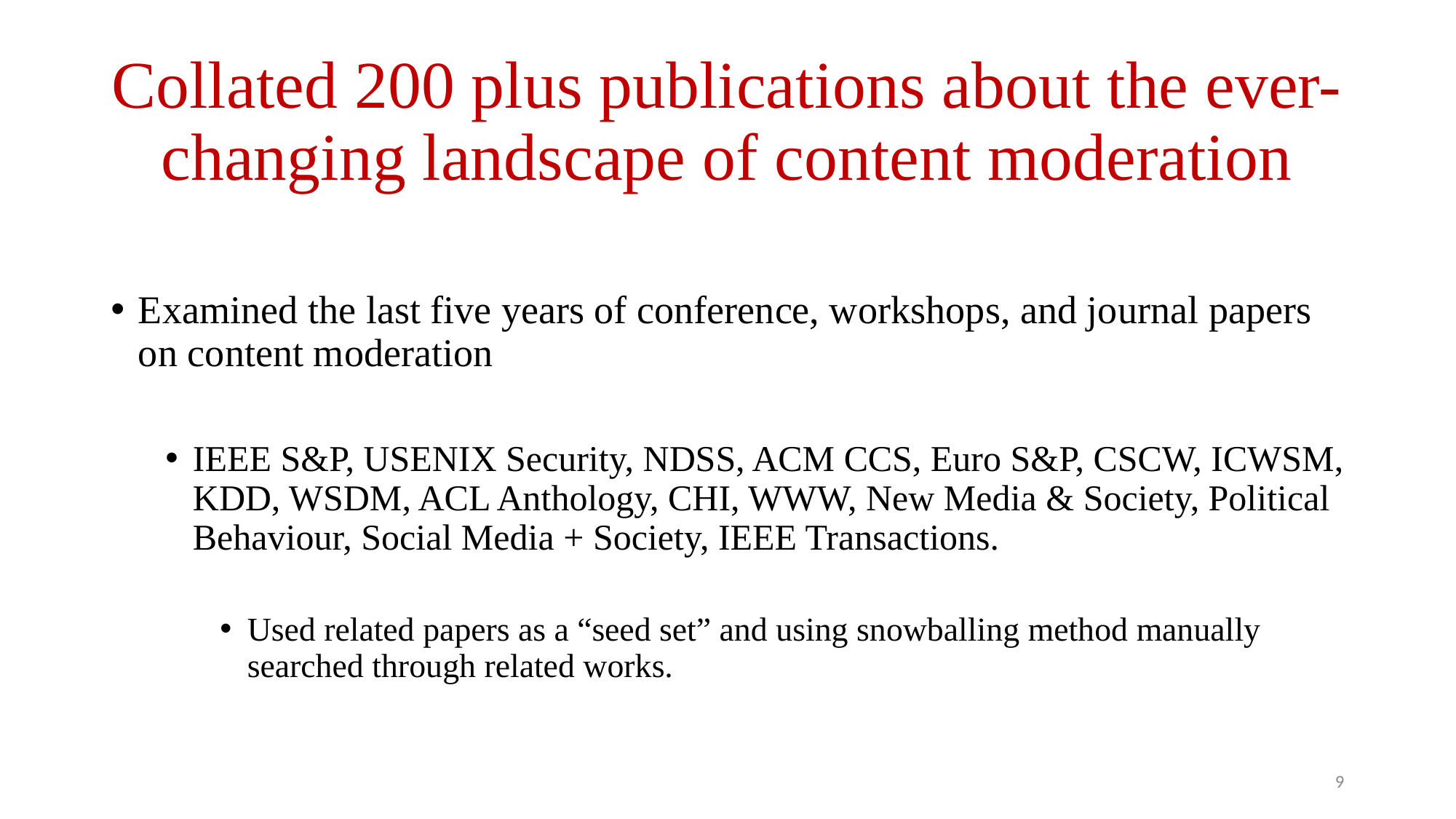

# Collated 200 plus publications about the ever-changing landscape of content moderation

Examined the last five years of conference, workshops, and journal papers on content moderation

IEEE S&P, USENIX Security, NDSS, ACM CCS, Euro S&P, CSCW, ICWSM, KDD, WSDM, ACL Anthology, CHI, WWW, New Media & Society, Political Behaviour, Social Media + Society, IEEE Transactions.

Used related papers as a “seed set” and using snowballing method manually searched through related works.

9